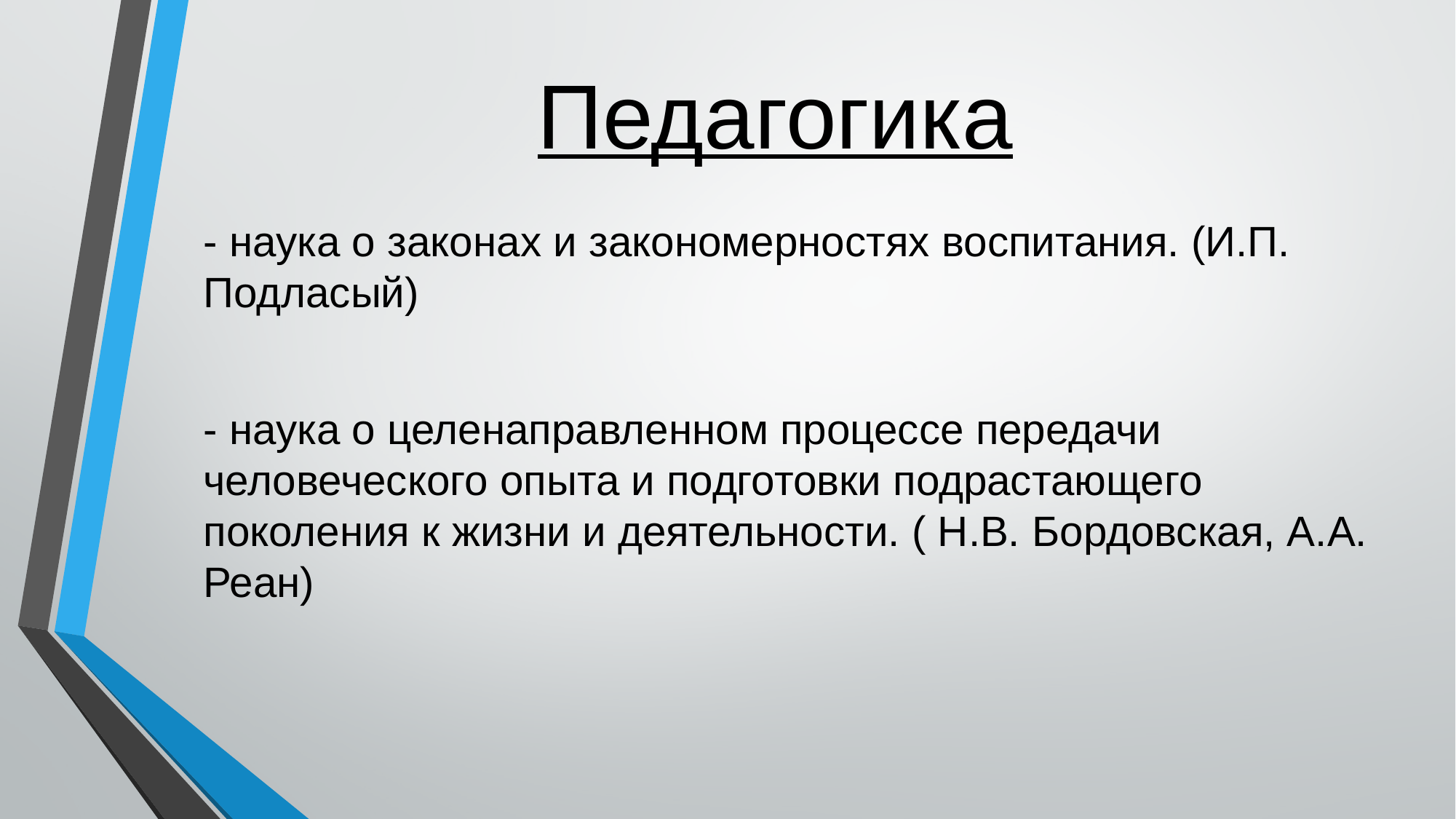

# Педагогика
- наука о законах и закономерностях воспитания. (И.П. Подласый)

- наука о целенаправленном процессе передачи человеческого опыта и подготовки подрастающего поколения к жизни и деятельности. ( Н.В. Бордовская, А.А. Реан)